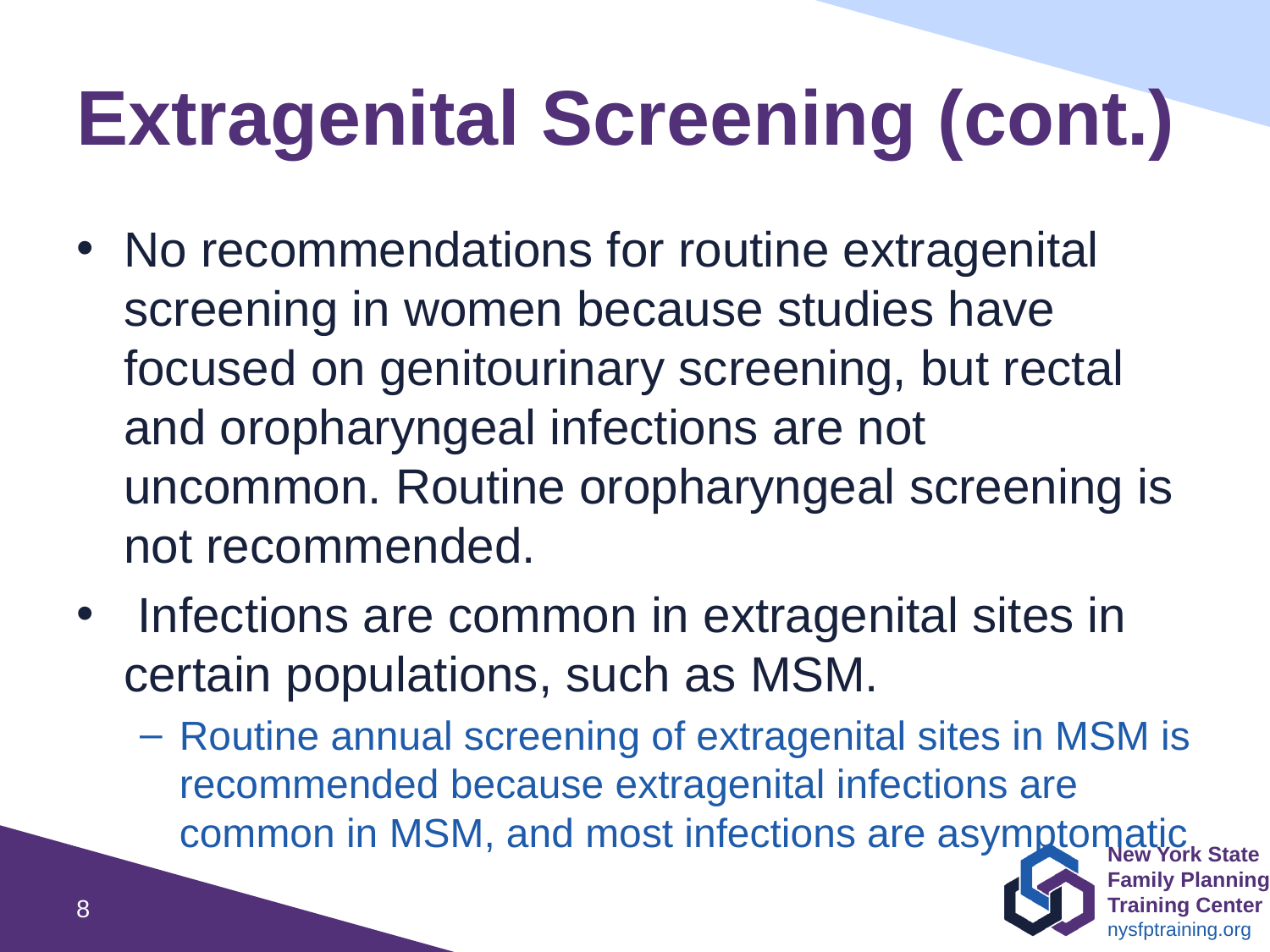

# Extragenital Screening (cont.)
No recommendations for routine extragenital screening in women because studies have focused on genitourinary screening, but rectal and oropharyngeal infections are not uncommon. Routine oropharyngeal screening is not recommended.
 Infections are common in extragenital sites in certain populations, such as MSM.
Routine annual screening of extragenital sites in MSM is recommended because extragenital infections are common in MSM, and most infections are asymptomatic

8